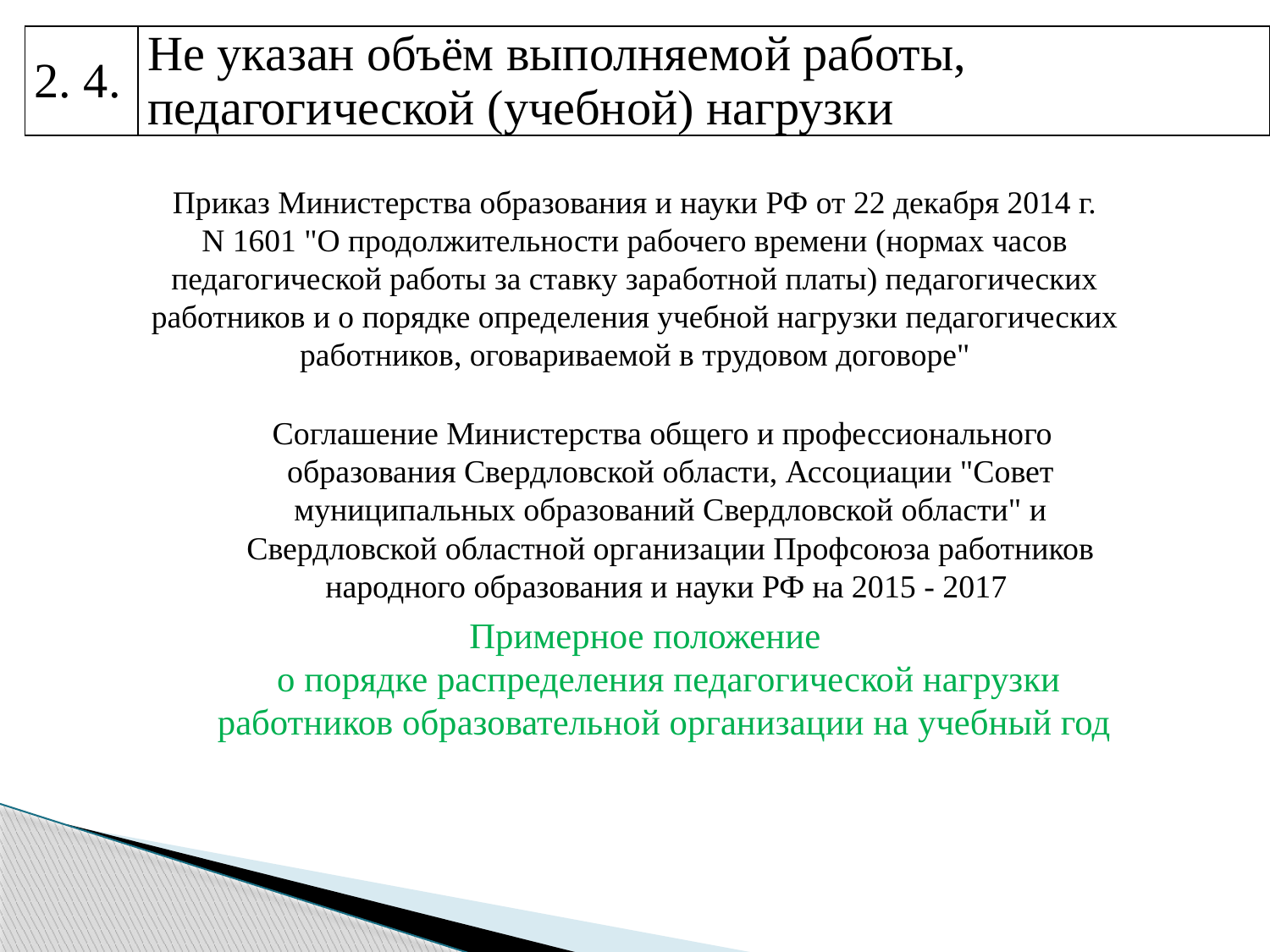

| 2. 4. | Не указан объём выполняемой работы, педагогической (учебной) нагрузки |
| --- | --- |
Приказ Министерства образования и науки РФ от 22 декабря 2014 г. N 1601 "О продолжительности рабочего времени (нормах часов педагогической работы за ставку заработной платы) педагогических работников и о порядке определения учебной нагрузки педагогических работников, оговариваемой в трудовом договоре"

   Соглашение Министерства общего и профессионального образования Свердловской области, Ассоциации "Совет муниципальных образований Свердловской области" и Свердловской областной организации Профсоюза работников народного образования и науки РФ на 2015 - 2017
Примерное положение
 о порядке распределения педагогической нагрузки работников образовательной организации на учебный год